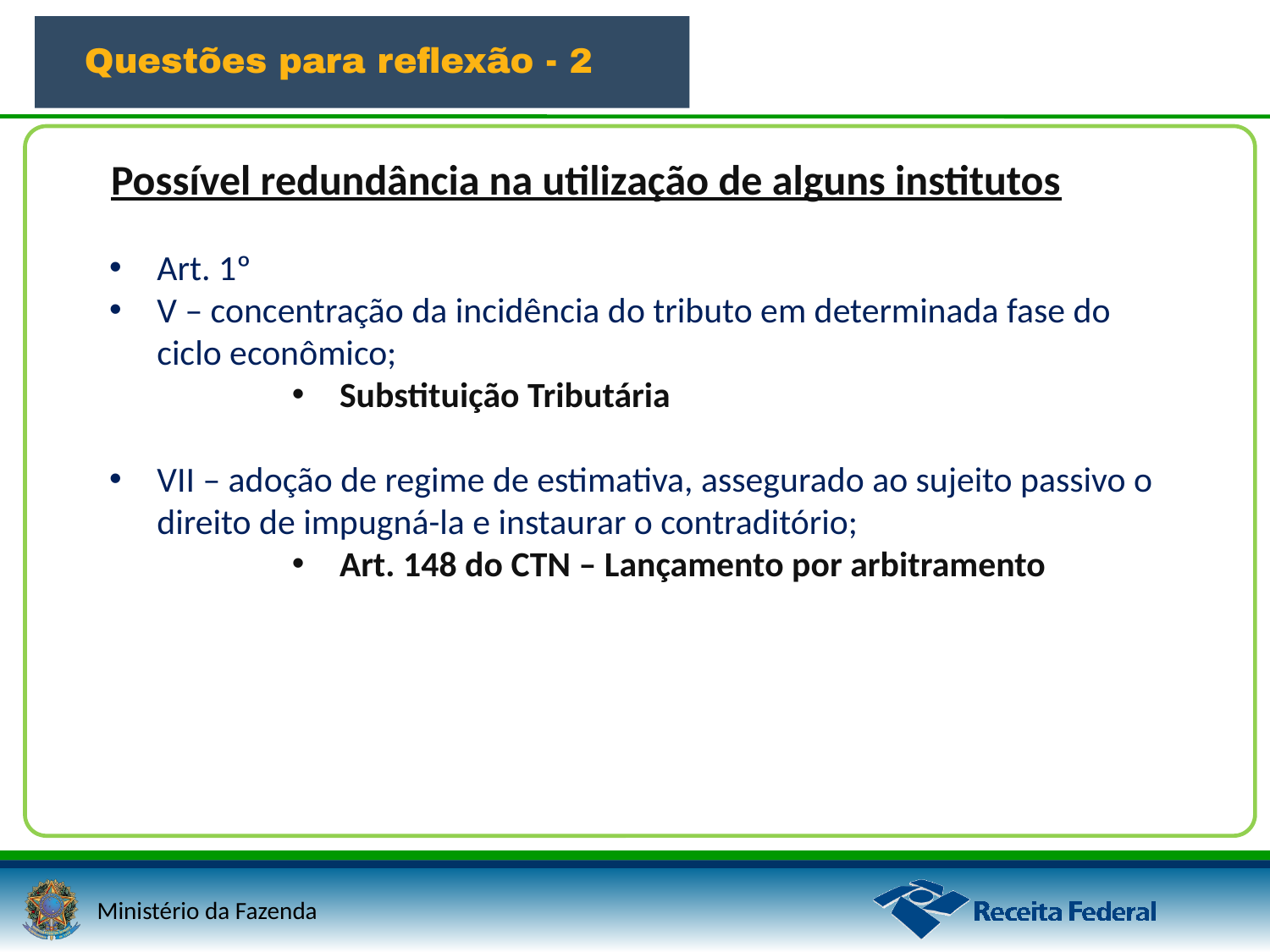

Questões para reflexão - 2

Possível redundância na utilização de alguns institutos

Art. 1º
V – concentração da incidência do tributo em determinada fase do ciclo econômico;
Substituição Tributária

VII – adoção de regime de estimativa, assegurado ao sujeito passivo o direito de impugná-la e instaurar o contraditório;
Art. 148 do CTN – Lançamento por arbitramento